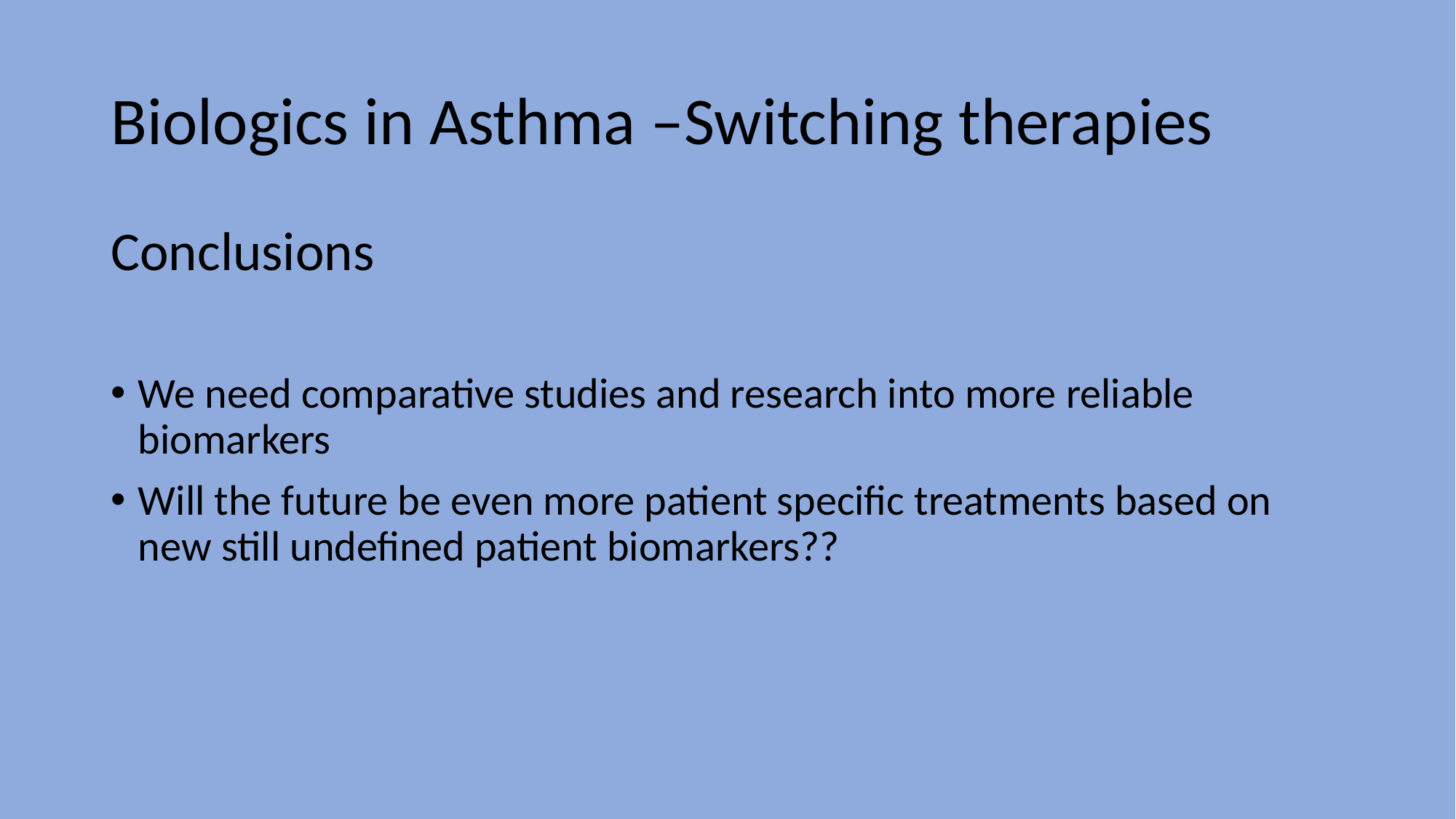

# Biologics in Asthma –Switching therapies
Conclusions

We need comparative studies and research into more reliable biomarkers
Will the future be even more patient specific treatments based on new still undefined patient biomarkers??